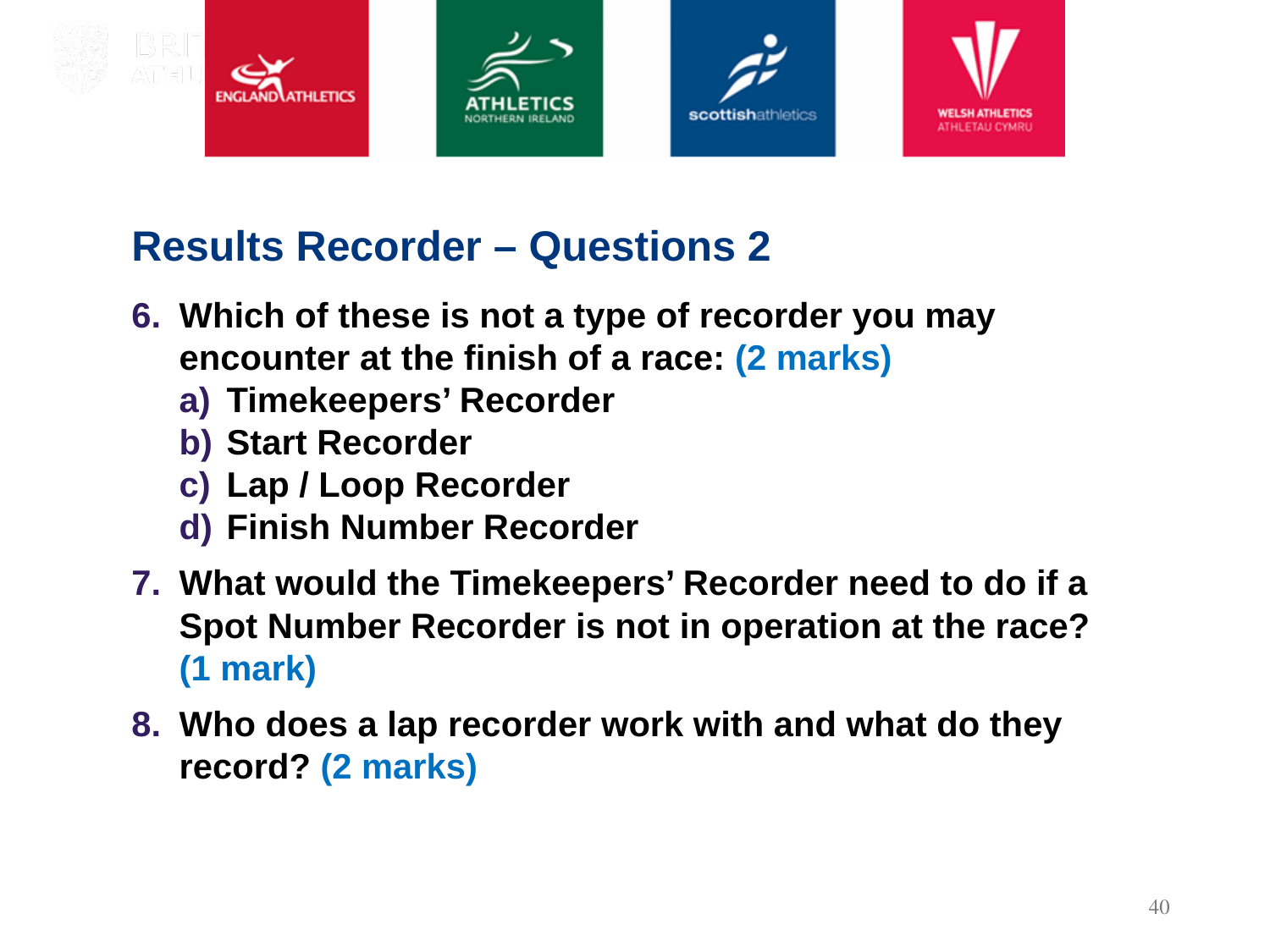

# Results Recorder – Questions 2
Which of these is not a type of recorder you may encounter at the finish of a race: (2 marks)
Timekeepers’ Recorder
Start Recorder
Lap / Loop Recorder
Finish Number Recorder
What would the Timekeepers’ Recorder need to do if a Spot Number Recorder is not in operation at the race?
(1 mark)
Who does a lap recorder work with and what do they record? (2 marks)

40